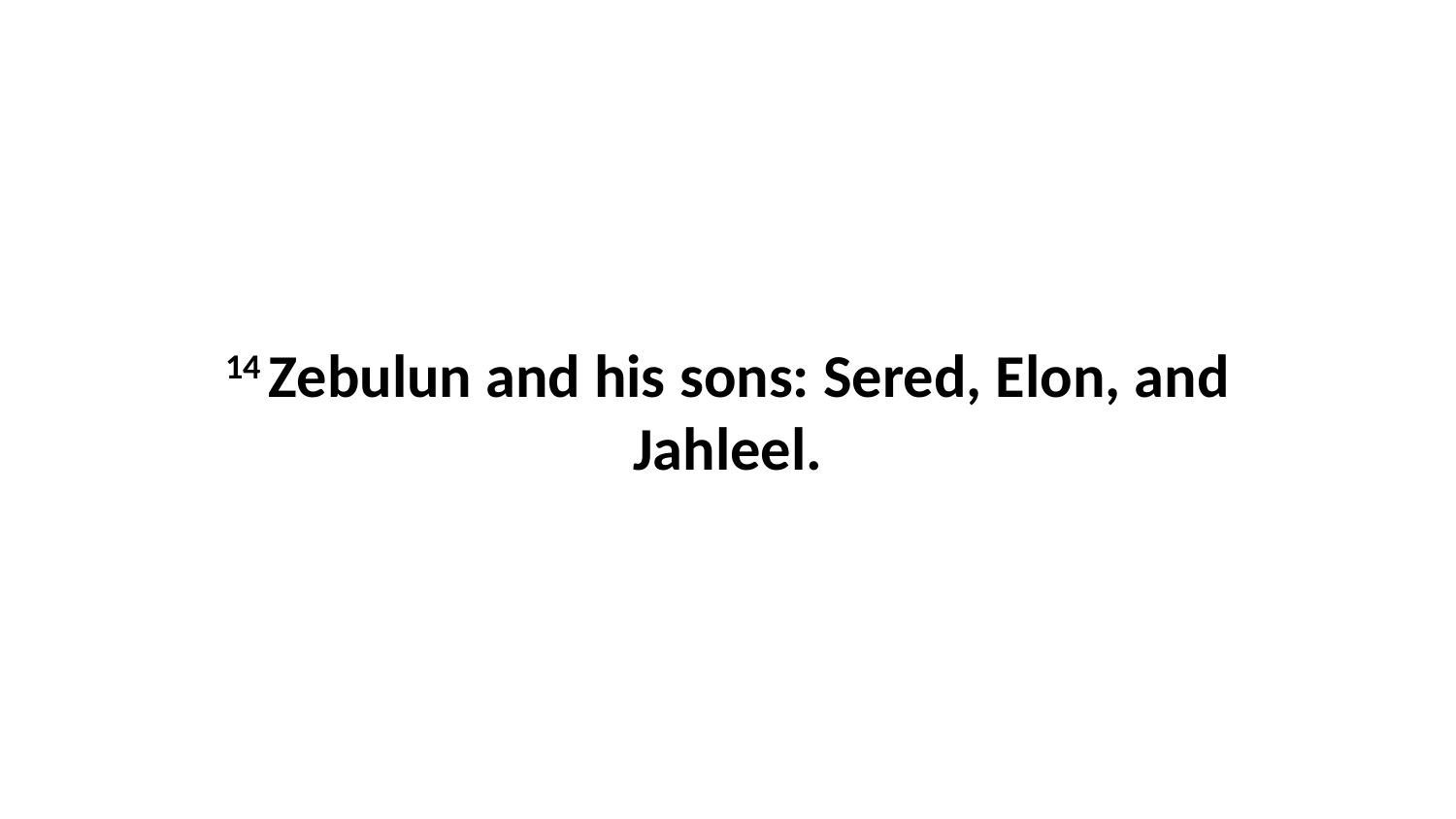

14 Zebulun and his sons: Sered, Elon, and Jahleel.